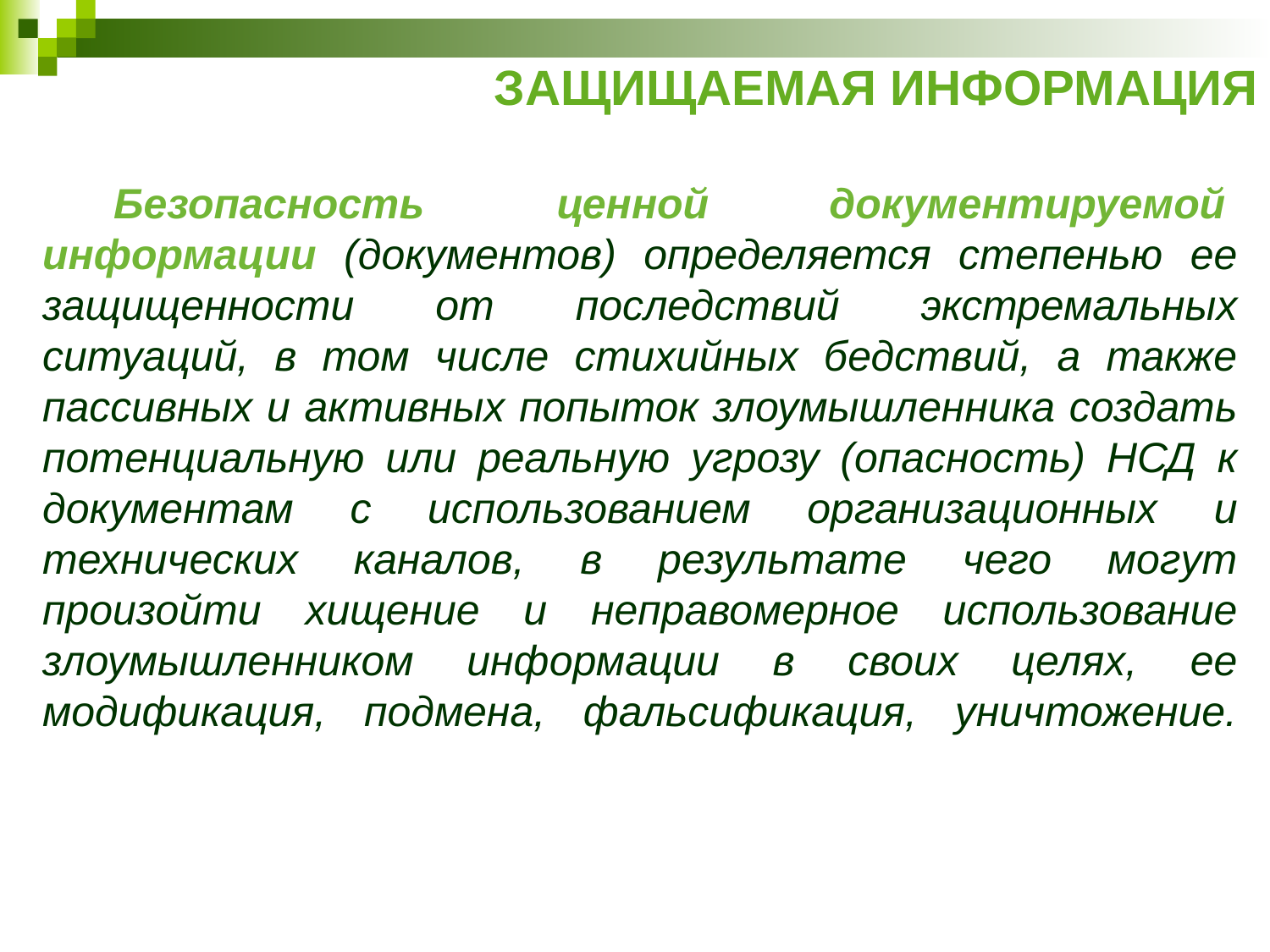

ЗАЩИЩАЕМАЯ ИНФОРМАЦИЯ
# Безопасность  ценной документируемой  информации (документов) определяется степенью ее защищенности от последствий экстремальных ситуаций, в том числе стихийных бедствий, а также пассивных и активных попыток злоумышленника создать потенциальную или реальную угрозу (опасность) НСД к документам с использованием организационных и технических каналов, в результате чего могут произойти хищение и неправомерное использование злоумышленником информации в своих целях, ее модификация, подмена, фальсификация, уничтожение.